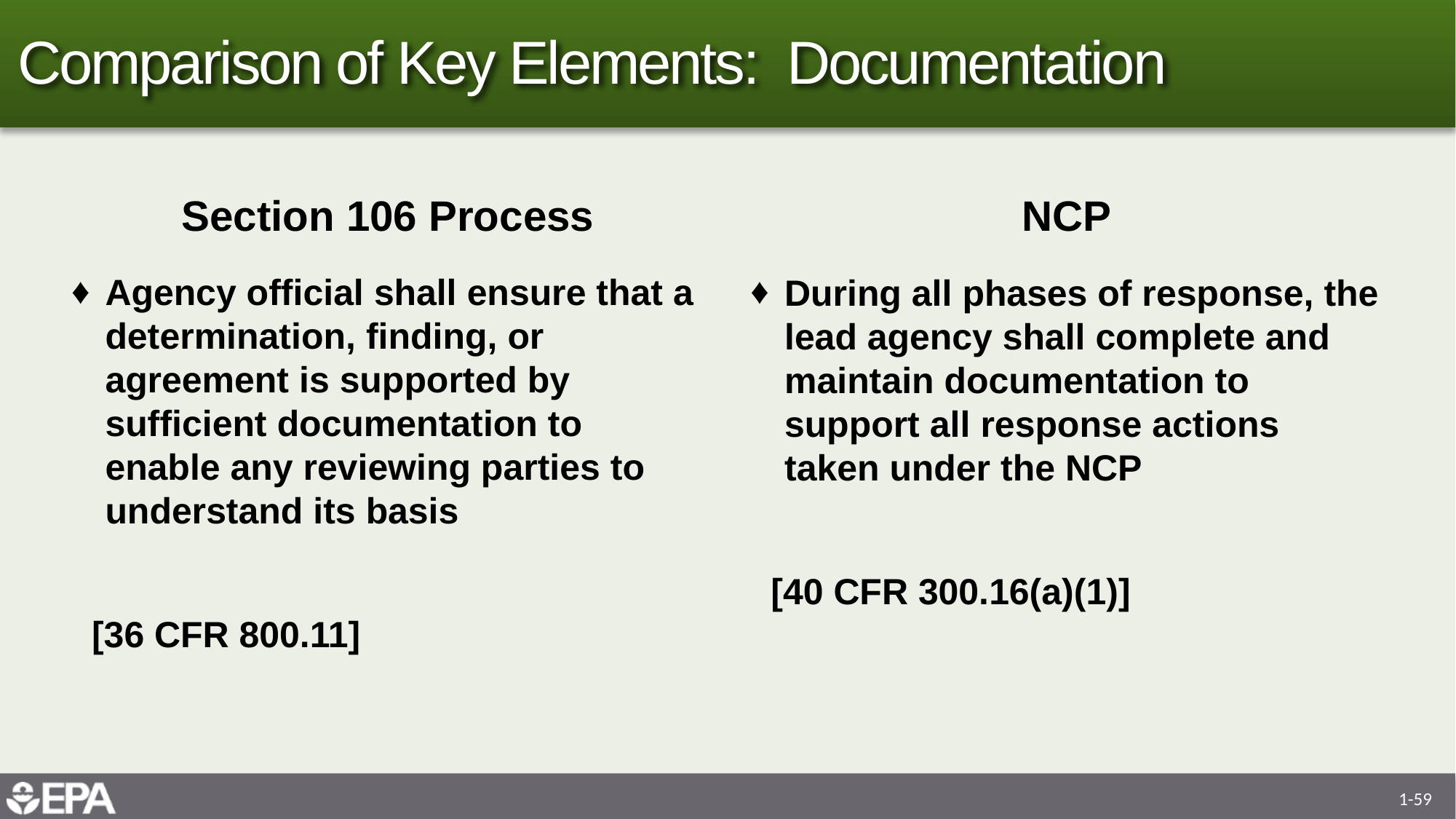

# Comparison of Key Elements:  Documentation
Section 106 Process
NCP
Agency official shall ensure that a determination, finding, or agreement is supported by sufficient documentation to enable any reviewing parties to understand its basis

  [36 CFR 800.11]

During all phases of response, the lead agency shall complete and maintain documentation to support all response actions taken under the NCP

  [40 CFR 300.16(a)(1)]

1-59